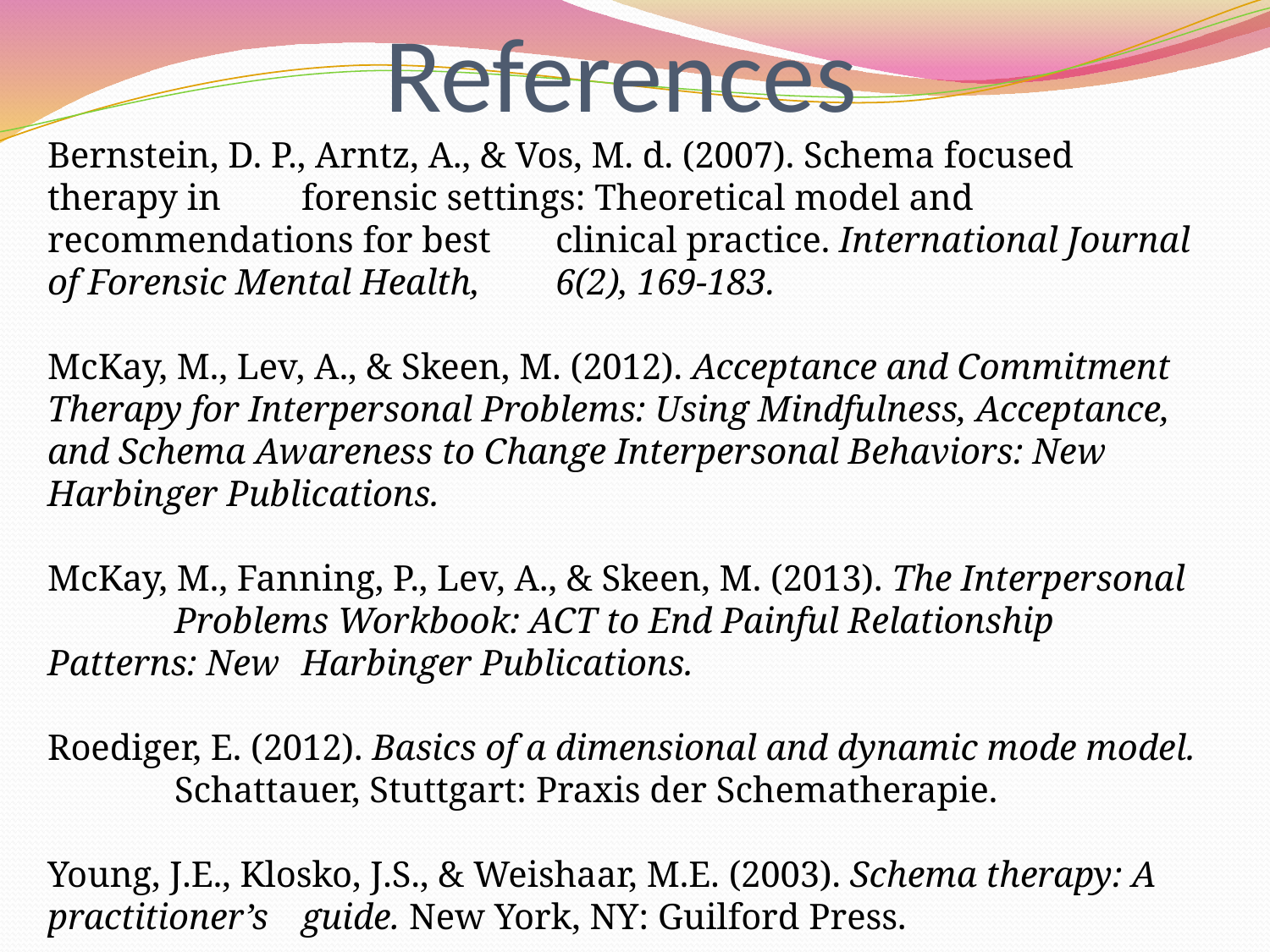

References

Bernstein, D. P., Arntz, A., & Vos, M. d. (2007). Schema focused therapy in 	forensic settings: Theoretical model and recommendations for best 	clinical practice. International Journal of Forensic Mental Health, 	6(2), 169-183.

McKay, M., Lev, A., & Skeen, M. (2012). Acceptance and Commitment 	Therapy for Interpersonal Problems: Using Mindfulness, Acceptance, 	and Schema Awareness to Change Interpersonal Behaviors: New 	Harbinger Publications.

McKay, M., Fanning, P., Lev, A., & Skeen, M. (2013). The Interpersonal 	Problems Workbook: ACT to End Painful Relationship Patterns: New 	Harbinger Publications.

Roediger, E. (2012). Basics of a dimensional and dynamic mode model. 	Schattauer, Stuttgart: Praxis der Schematherapie.

Young, J.E., Klosko, J.S., & Weishaar, M.E. (2003). Schema therapy: A 	practitioner’s 	guide. New York, NY: Guilford Press.